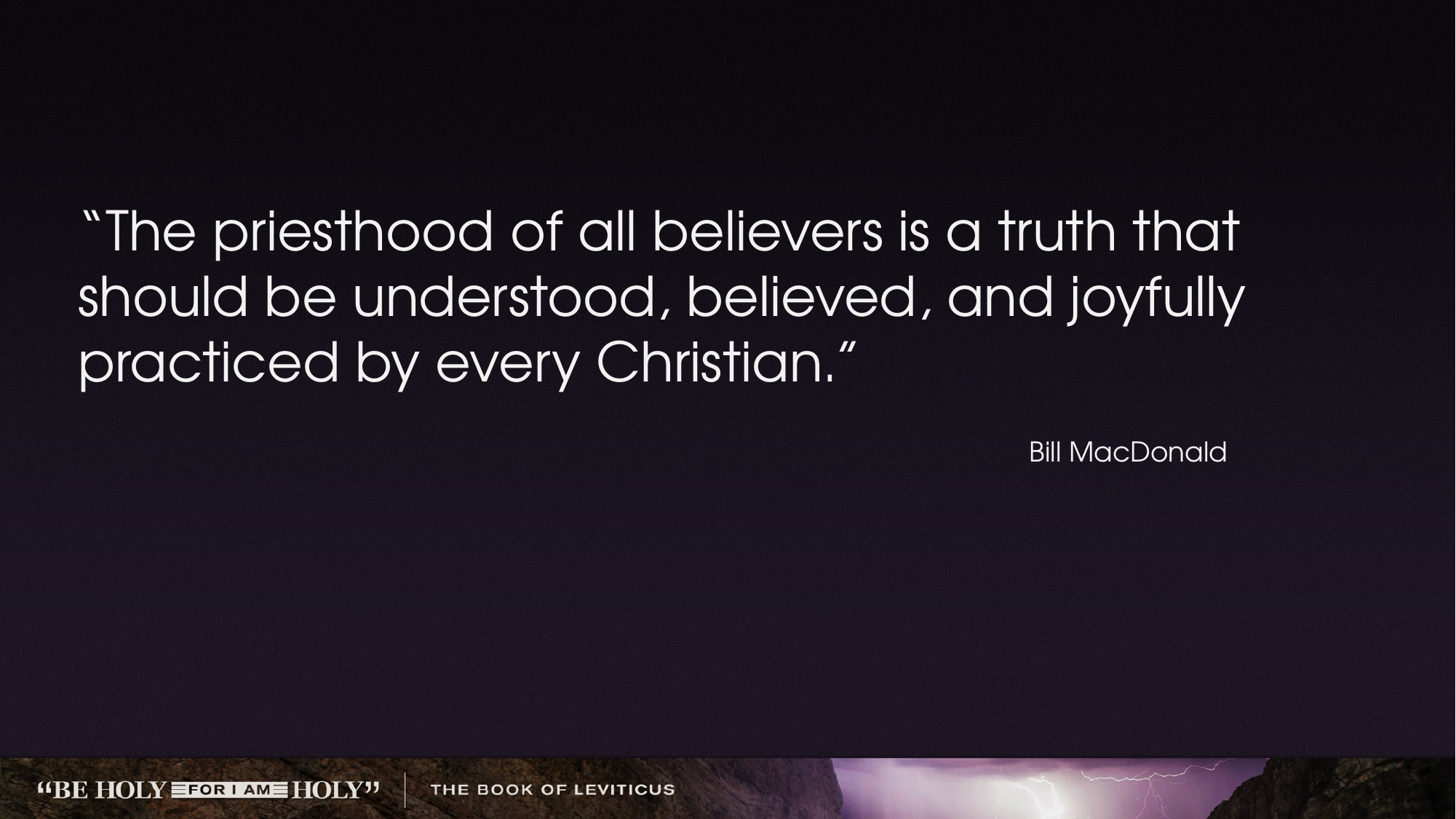

“The priesthood of all believers is a truth that should be understood, believed, and joyfully practiced by every Christian.”
                                                               Bill MacDonald